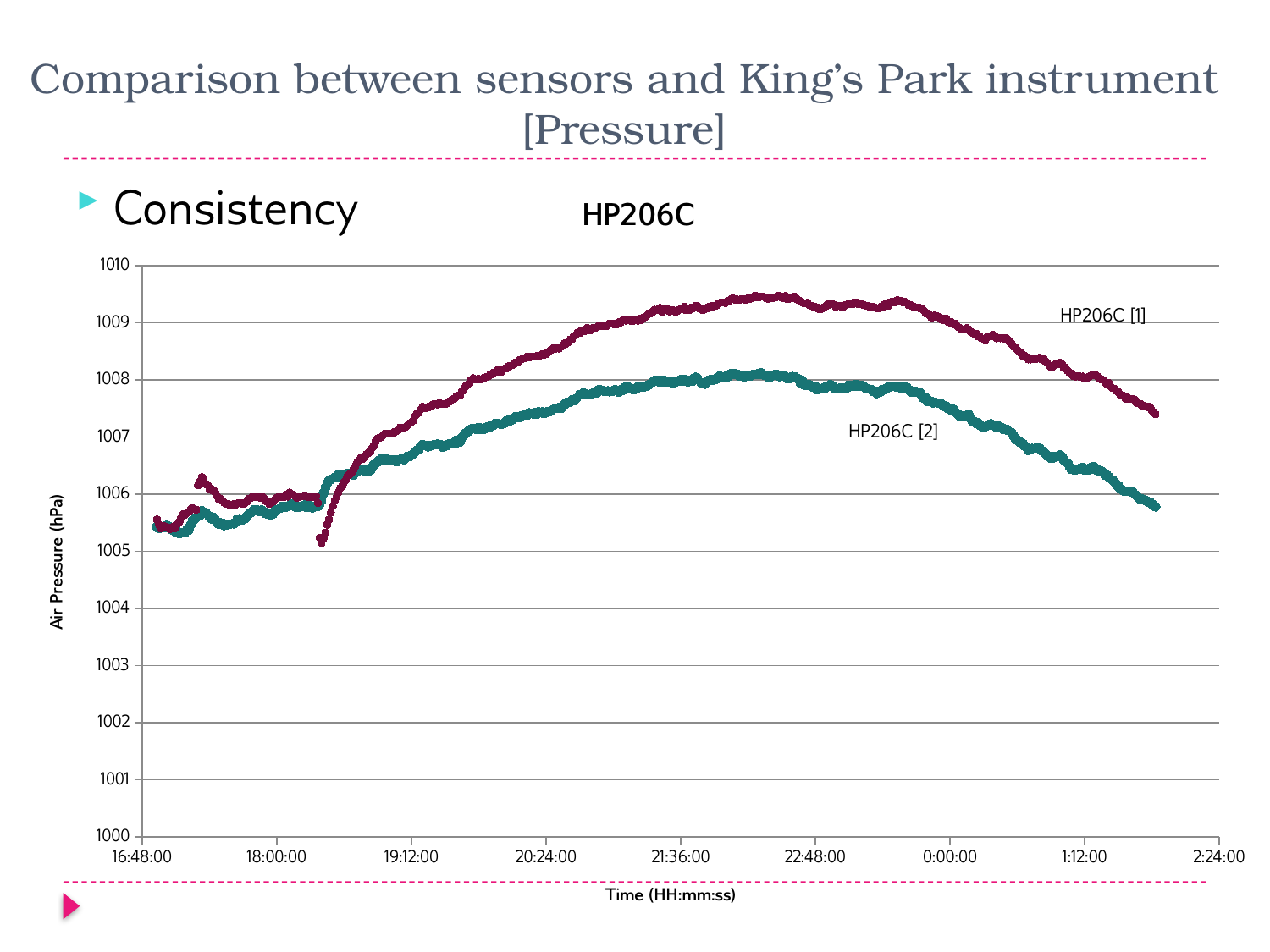

# Comparison between sensors and King’s Park instrument [Pressure]

### Chart: HP206C

| Category |  |  |
|---|---|---|
Consistency
HP206C [1]
HP206C [2]